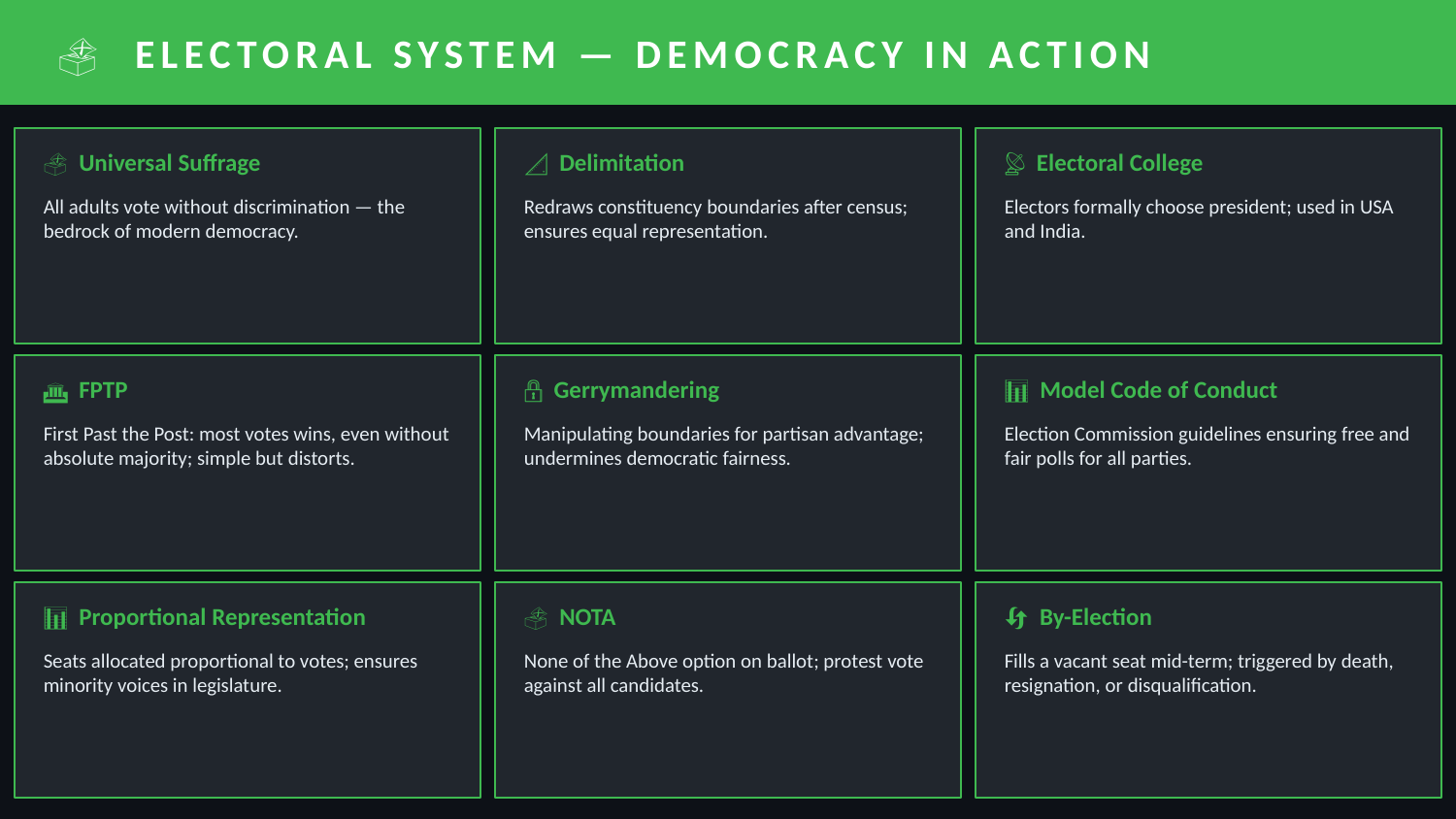

🗳️  ELECTORAL SYSTEM — DEMOCRACY IN ACTION

🗳️  Universal Suffrage
📐  Delimitation
📡  Electoral College
All adults vote without discrimination — the bedrock of modern democracy.
Redraws constituency boundaries after census; ensures equal representation.
Electors formally choose president; used in USA and India.

🏛️  FPTP
🔒  Gerrymandering
📊  Model Code of Conduct
First Past the Post: most votes wins, even without absolute majority; simple but distorts.
Manipulating boundaries for partisan advantage; undermines democratic fairness.
Election Commission guidelines ensuring free and fair polls for all parties.

📊  Proportional Representation
🗳️  NOTA
🔄  By-Election
Seats allocated proportional to votes; ensures minority voices in legislature.
None of the Above option on ballot; protest vote against all candidates.
Fills a vacant seat mid-term; triggered by death, resignation, or disqualification.